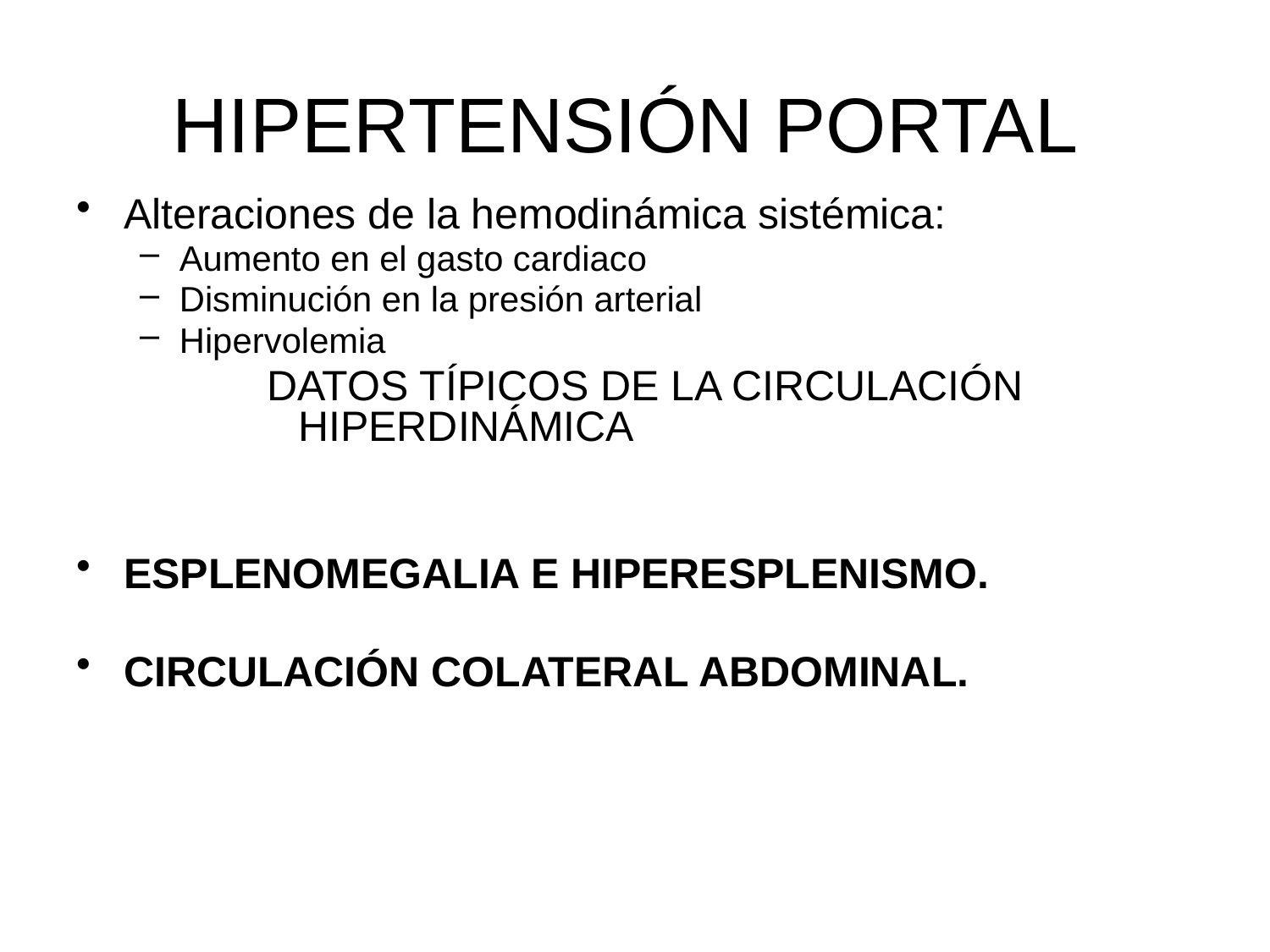

# HIPERTENSIÓN PORTAL
Alteraciones de la hemodinámica sistémica:
Aumento en el gasto cardiaco
Disminución en la presión arterial
Hipervolemia
DATOS TÍPICOS DE LA CIRCULACIÓN HIPERDINÁMICA

ESPLENOMEGALIA E HIPERESPLENISMO.

CIRCULACIÓN COLATERAL ABDOMINAL.